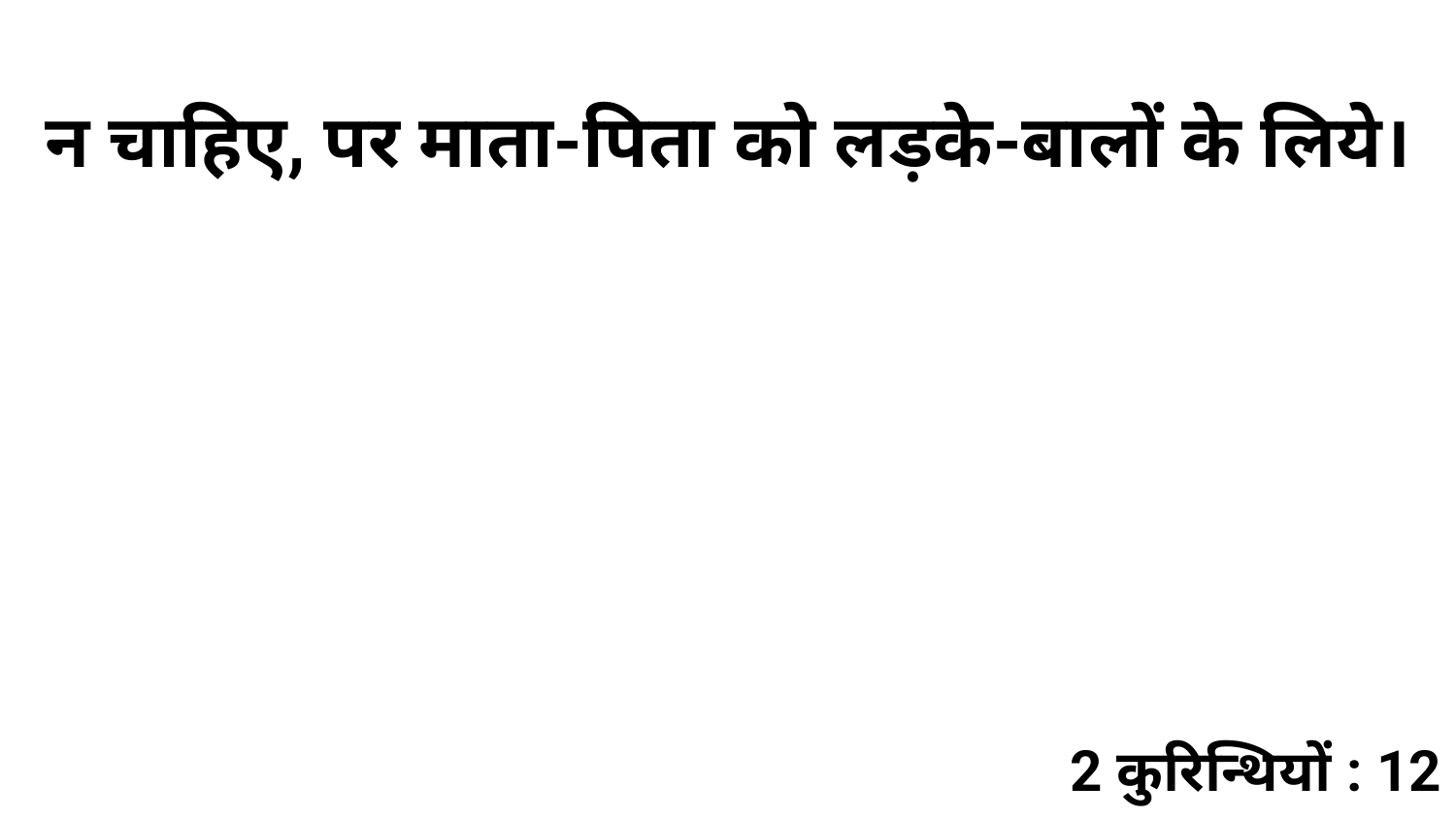

न चाहिए, पर माता-पिता को लड़के-बालों के लिये।
2 कुरिन्थियों : 12